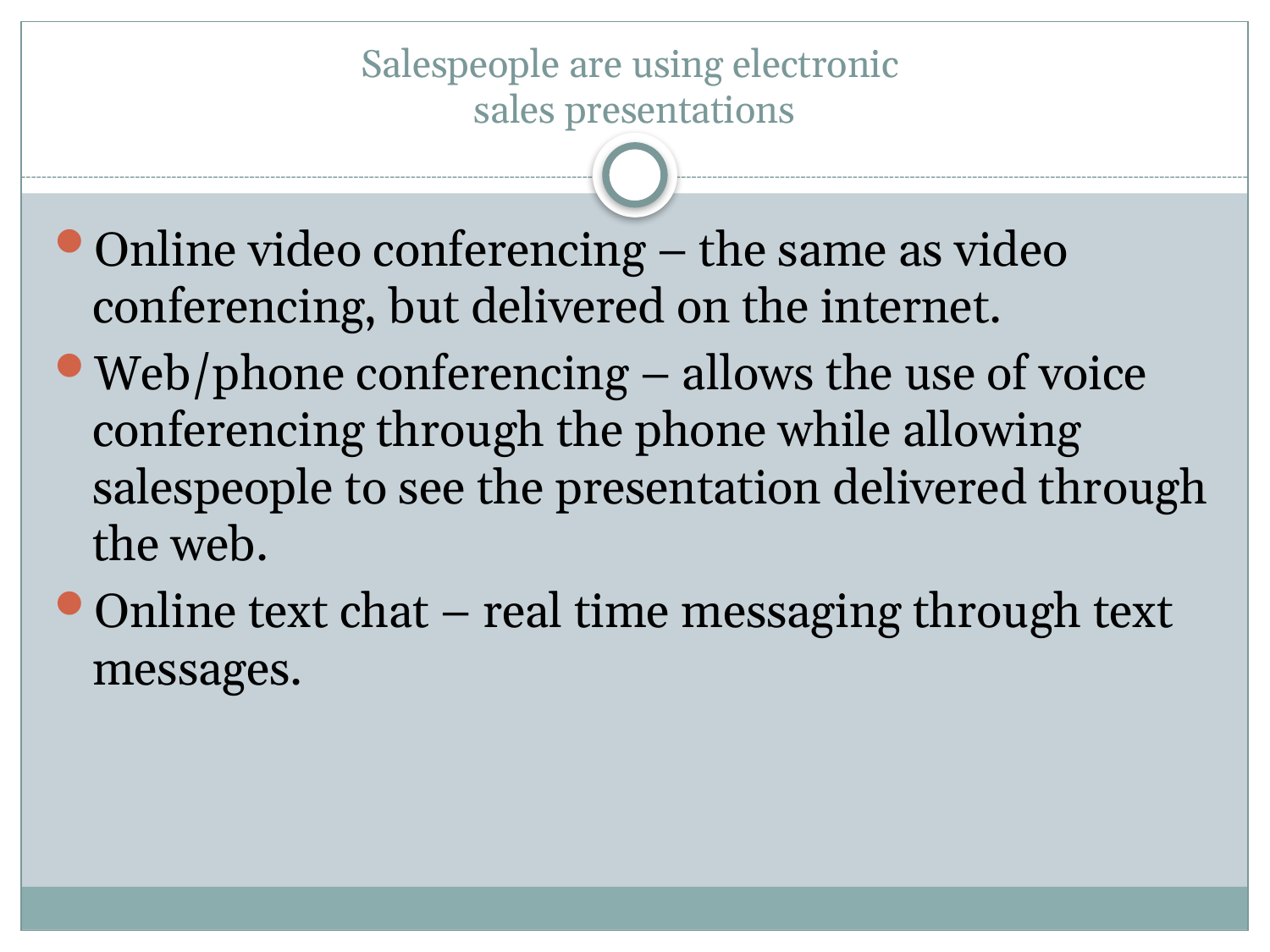

# Salespeople are using electronic sales presentations
Online video conferencing – the same as video conferencing, but delivered on the internet.
Web/phone conferencing – allows the use of voice conferencing through the phone while allowing salespeople to see the presentation delivered through the web.
Online text chat – real time messaging through text messages.